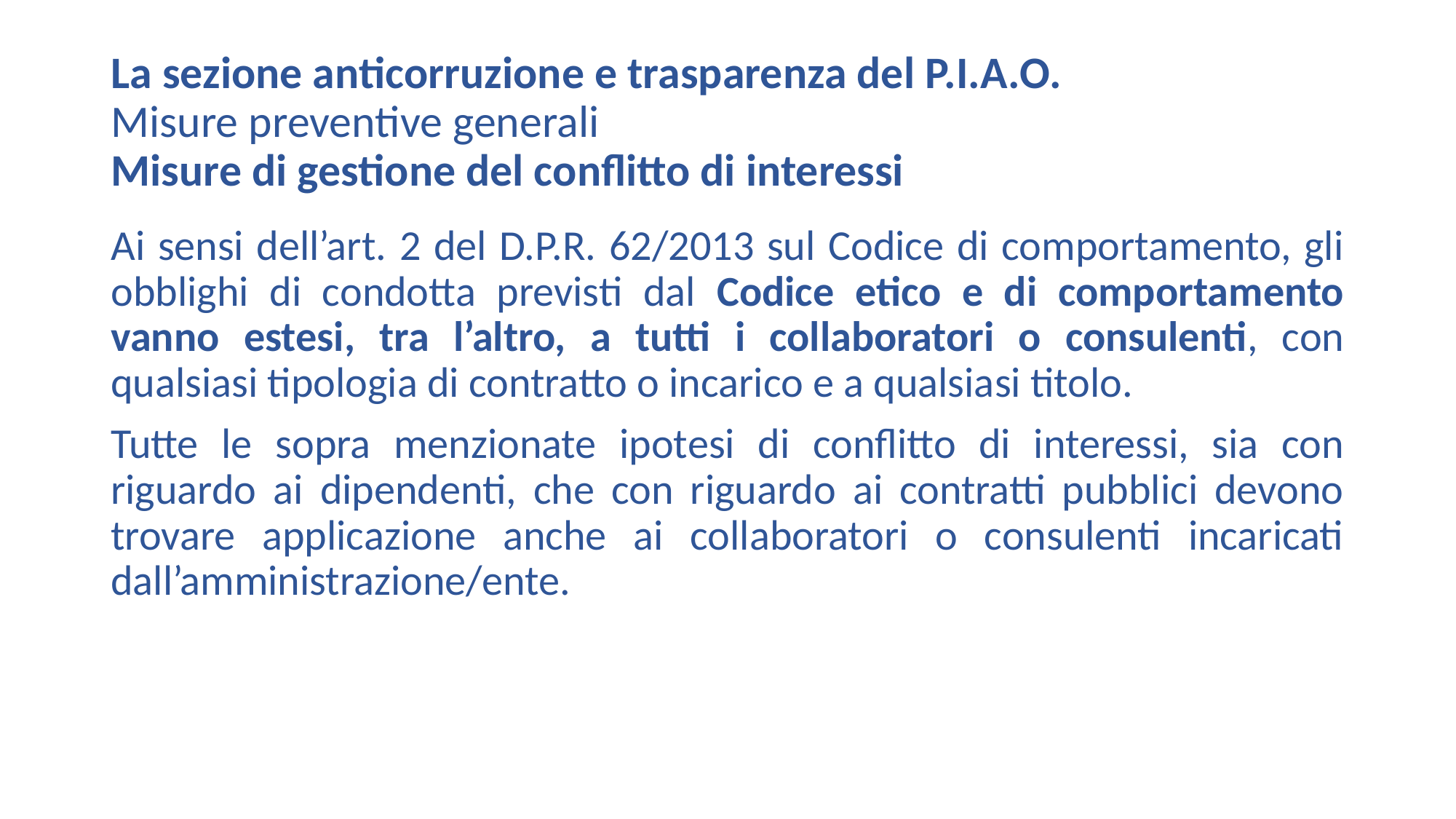

# La sezione anticorruzione e trasparenza del P.I.A.O. Misure preventive generali Misure di gestione del conflitto di interessi
Ai sensi dell’art. 2 del D.P.R. 62/2013 sul Codice di comportamento, gli obblighi di condotta previsti dal Codice etico e di comportamento vanno estesi, tra l’altro, a tutti i collaboratori o consulenti, con qualsiasi tipologia di contratto o incarico e a qualsiasi titolo.
Tutte le sopra menzionate ipotesi di conflitto di interessi, sia con riguardo ai dipendenti, che con riguardo ai contratti pubblici devono trovare applicazione anche ai collaboratori o consulenti incaricati dall’amministrazione/ente.